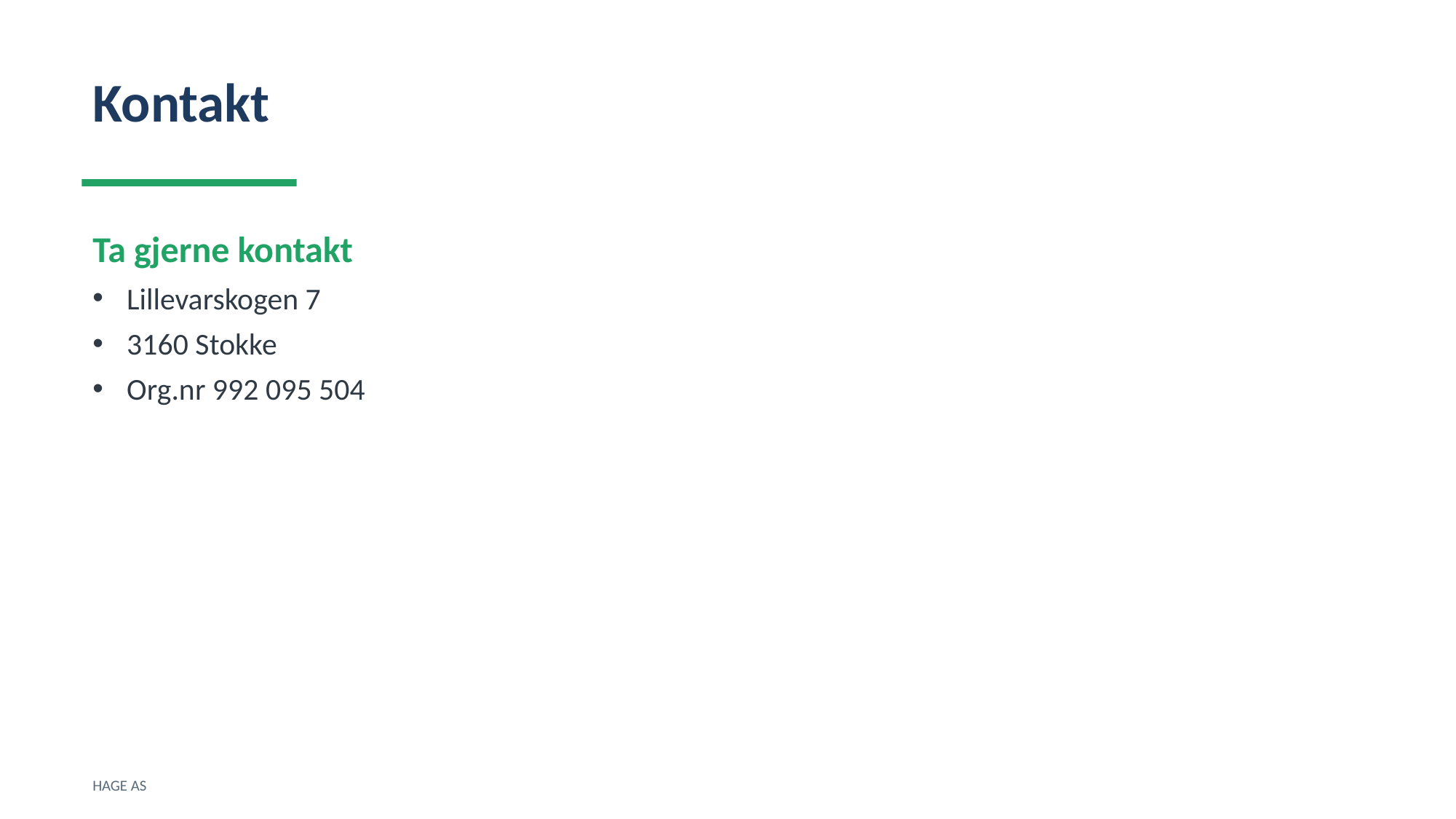

Kontakt

Ta gjerne kontakt
Lillevarskogen 7
3160 Stokke
Org.nr 992 095 504
HAGE AS